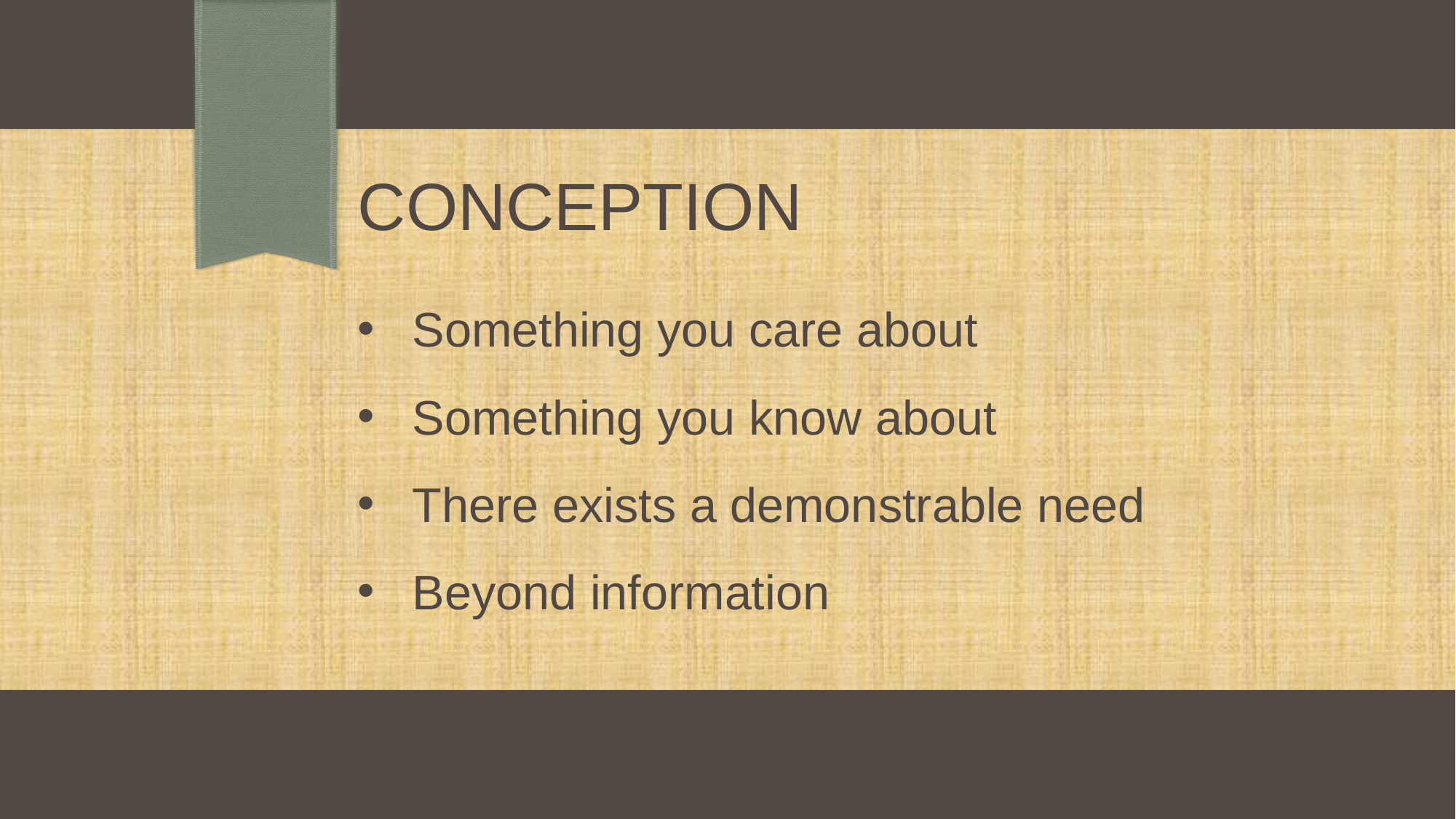

# conception
Something you care about
Something you know about
There exists a demonstrable need
Beyond information